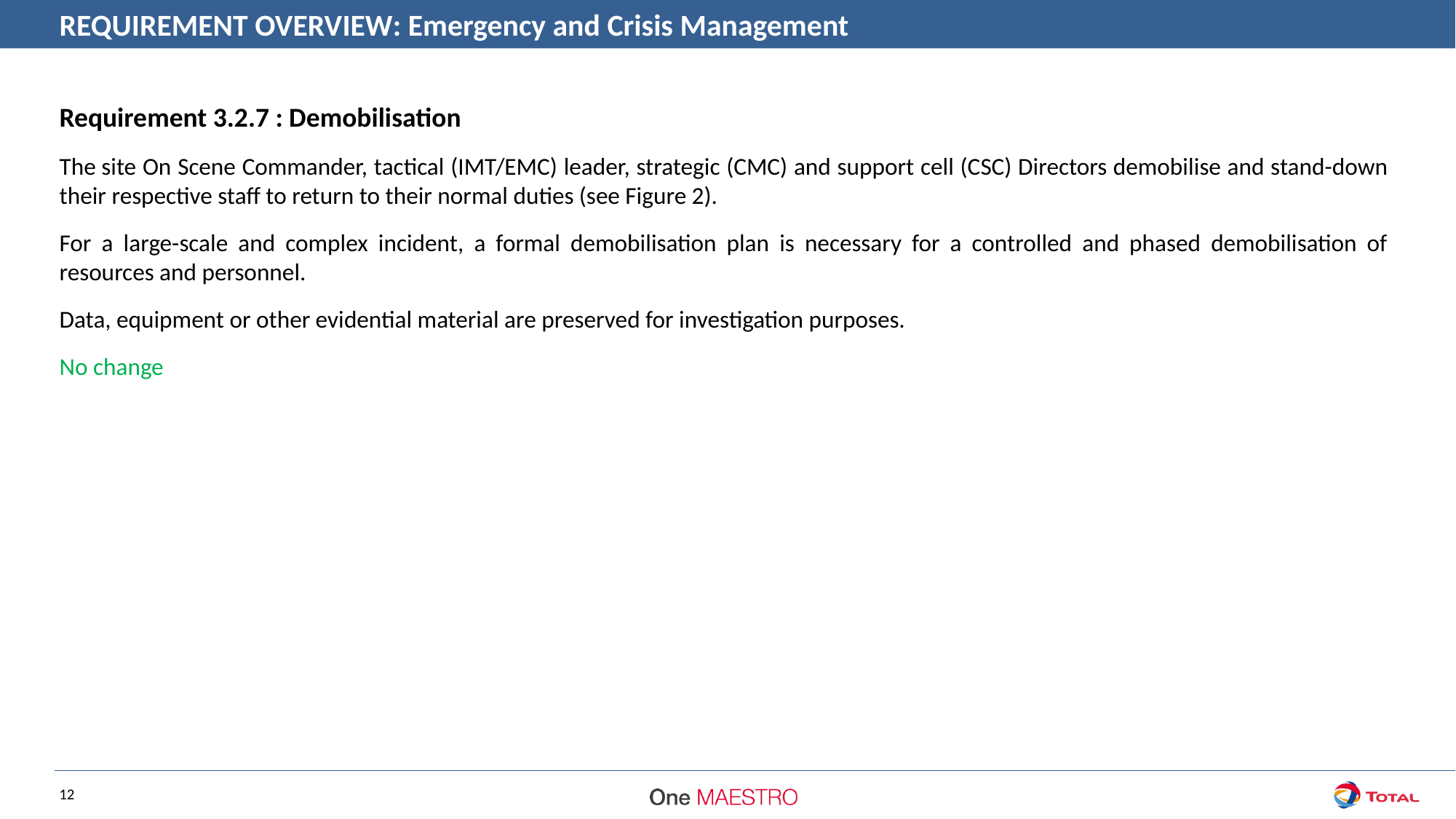

REQUIREMENT OVERVIEW: Emergency and Crisis Management
Requirement 3.2.7 : Demobilisation
The site On Scene Commander, tactical (IMT/EMC) leader, strategic (CMC) and support cell (CSC) Directors demobilise and stand-down their respective staff to return to their normal duties (see Figure 2).
For a large-scale and complex incident, a formal demobilisation plan is necessary for a controlled and phased demobilisation of resources and personnel.
Data, equipment or other evidential material are preserved for investigation purposes.
No change